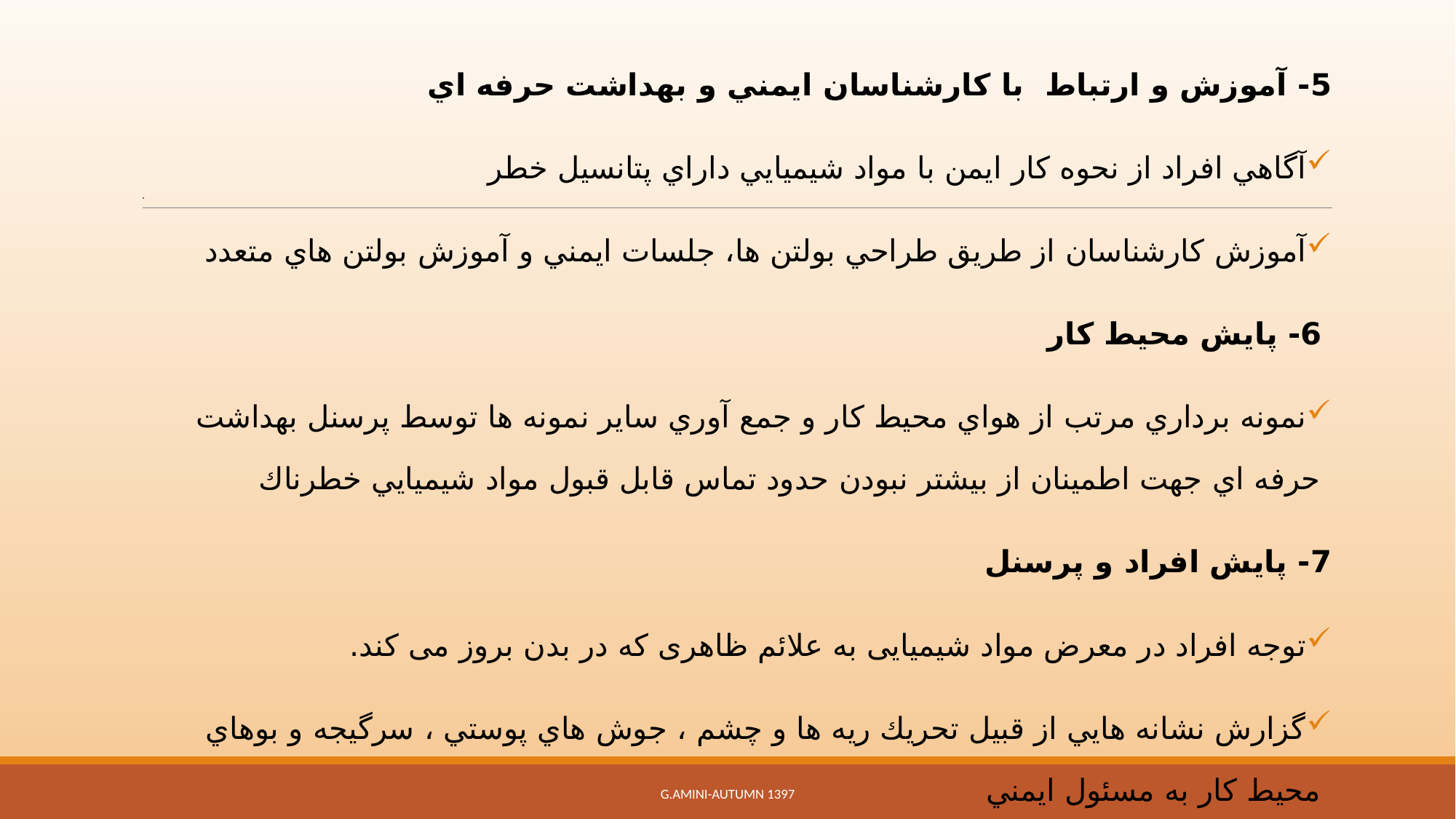

# .
5- آموزش و ارتباط  با كارشناسان ايمني و بهداشت حرفه اي
آگاهي افراد از نحوه كار ايمن با مواد شيميايي داراي پتانسيل خطر
آموزش کارشناسان از طریق طراحي بولتن ها، جلسات ايمني و آموزش بولتن هاي متعدد
 6- پايش محيط كار
نمونه برداري مرتب از هواي محيط كار و جمع آوري ساير نمونه ها توسط پرسنل بهداشت حرفه اي جهت اطمینان از بیشتر نبودن حدود تماس قابل قبول مواد شيميايي خطرناك
7- پايش افراد و پرسنل
توجه افراد در معرض مواد شیمیایی به علائم ظاهری که در بدن بروز می کند.
گزارش نشانه هايي از قبيل تحريك ريه ها و چشم ، جوش هاي پوستي ، سرگيجه و بوهاي محيط كار به مسئول ايمني
G.Amini-Autumn 1397